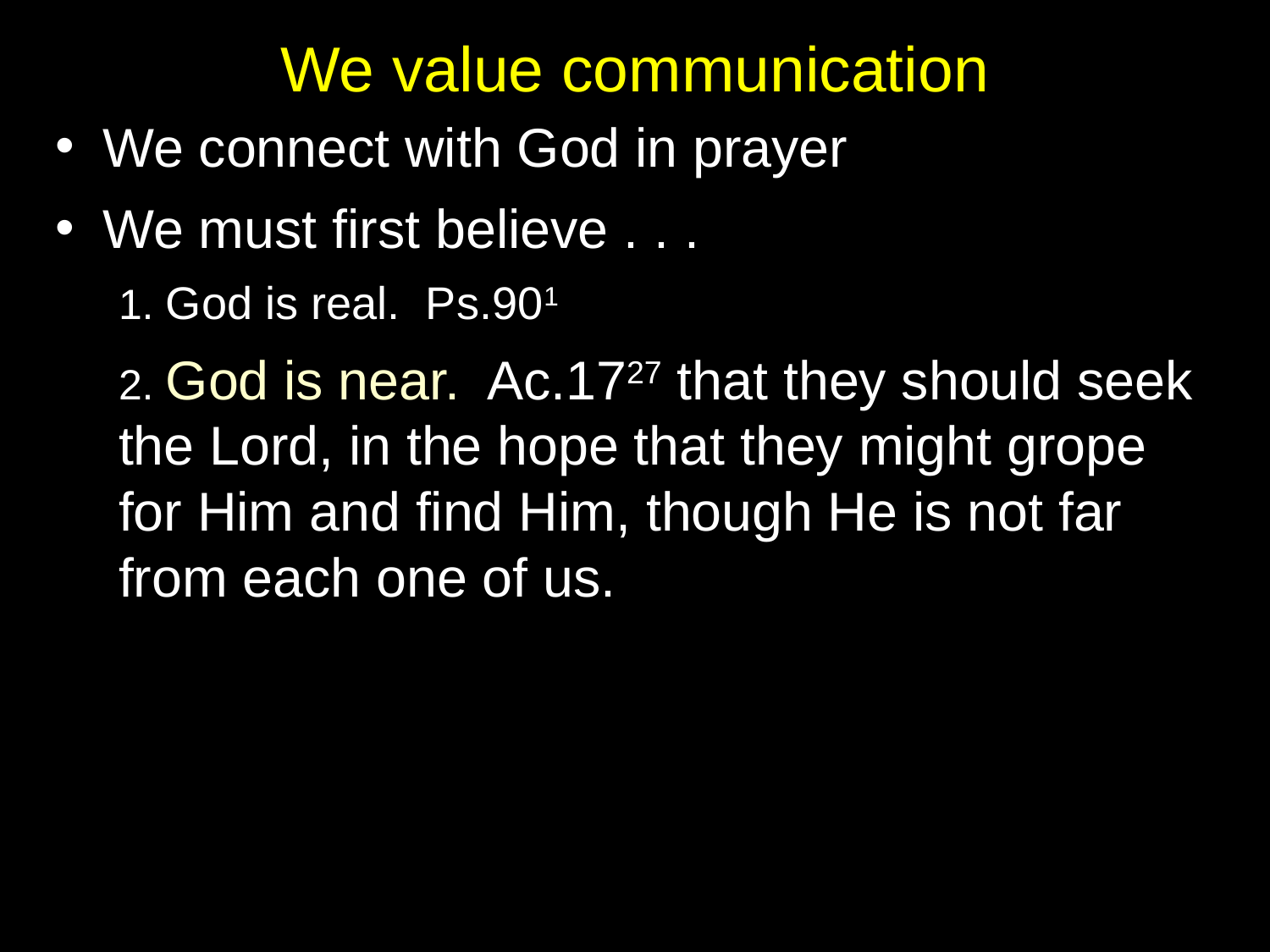

# We value communication
We connect with God in prayer
We must first believe . . .
1. God is real.  Ps.901
2. God is near.  Ac.1727 that they should seek the Lord, in the hope that they might grope for Him and find Him, though He is not far from each one of us.